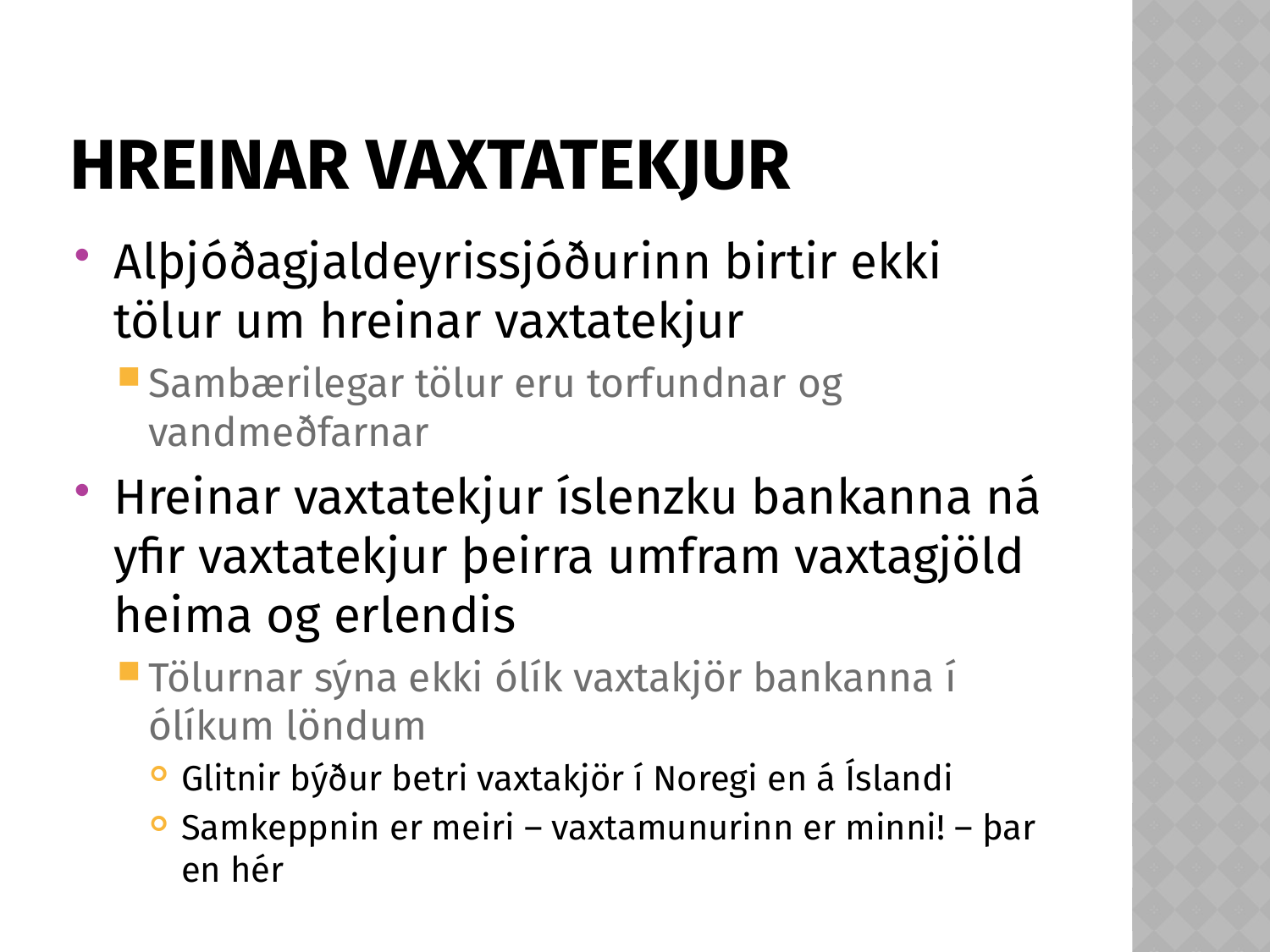

# Hreinar vaxtatekjur

Alþjóðagjaldeyrissjóðurinn birtir ekki tölur um hreinar vaxtatekjur
Sambærilegar tölur eru torfundnar og vandmeðfarnar
Hreinar vaxtatekjur íslenzku bankanna ná yfir vaxtatekjur þeirra umfram vaxtagjöld heima og erlendis
Tölurnar sýna ekki ólík vaxtakjör bankanna í ólíkum löndum
Glitnir býður betri vaxtakjör í Noregi en á Íslandi
Samkeppnin er meiri – vaxtamunurinn er minni! – þar en hér